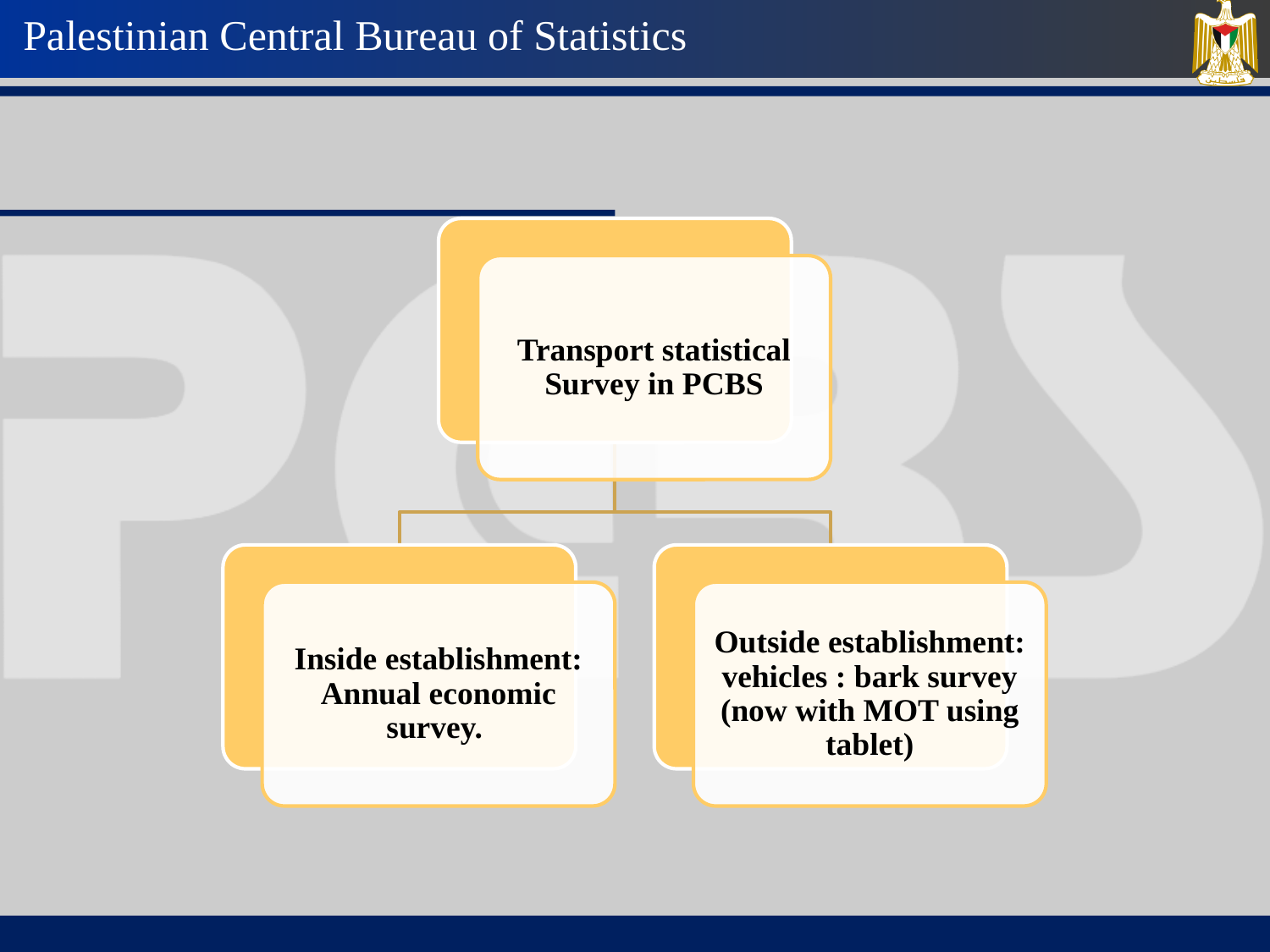

Transport statistical Survey in PCBS
Inside establishment: Annual economic survey.
Outside establishment: vehicles : bark survey (now with MOT using tablet)